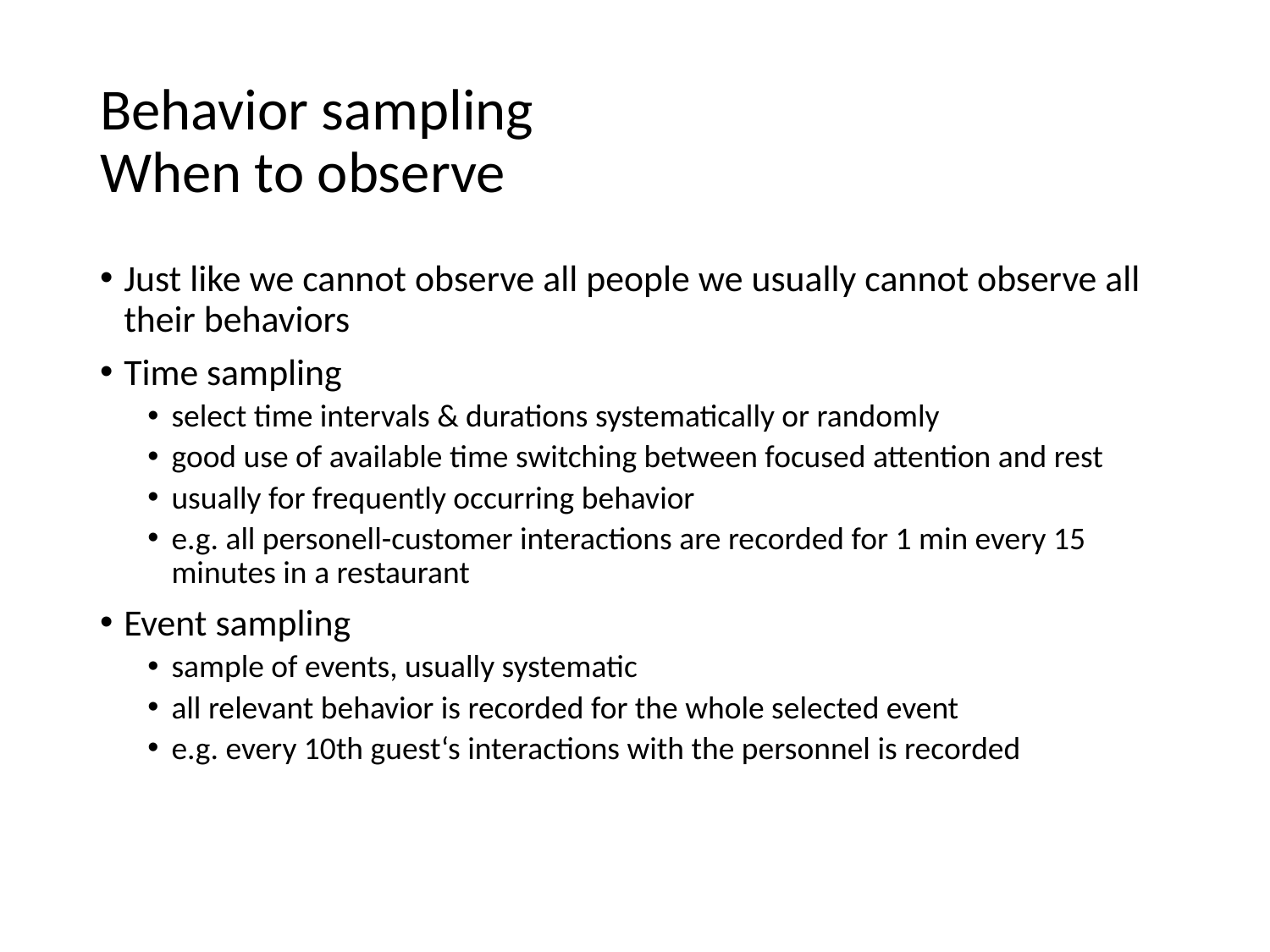

# Behavior sampling When to observe
Just like we cannot observe all people we usually cannot observe all their behaviors
Time sampling
select time intervals & durations systematically or randomly
good use of available time switching between focused attention and rest
usually for frequently occurring behavior
e.g. all personell-customer interactions are recorded for 1 min every 15 minutes in a restaurant
Event sampling
sample of events, usually systematic
all relevant behavior is recorded for the whole selected event
e.g. every 10th guest‘s interactions with the personnel is recorded